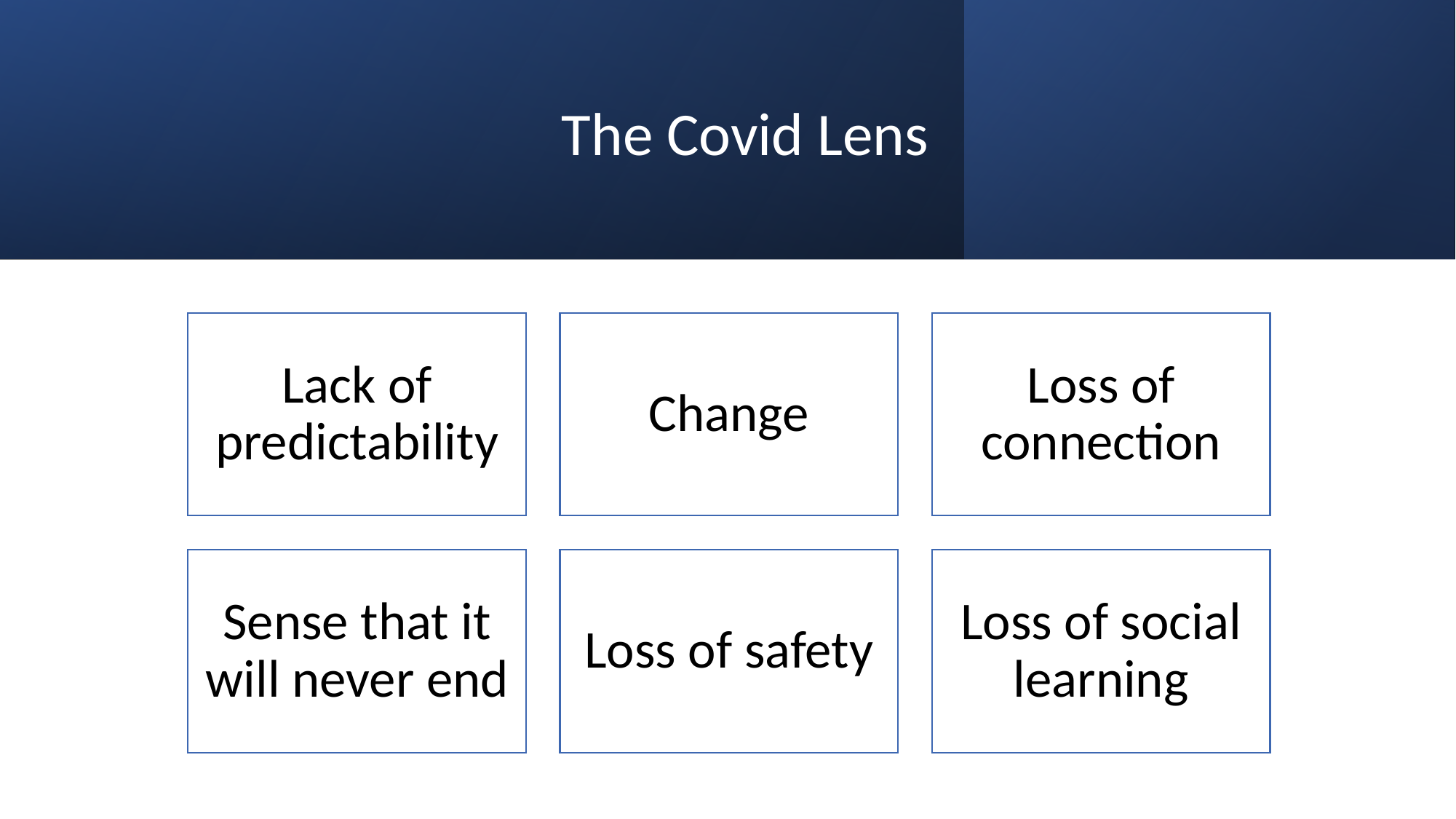

# The Covid Lens
Lack of predictability
Change
Loss of connection
Sense that it will never end
Loss of safety
Loss of social learning